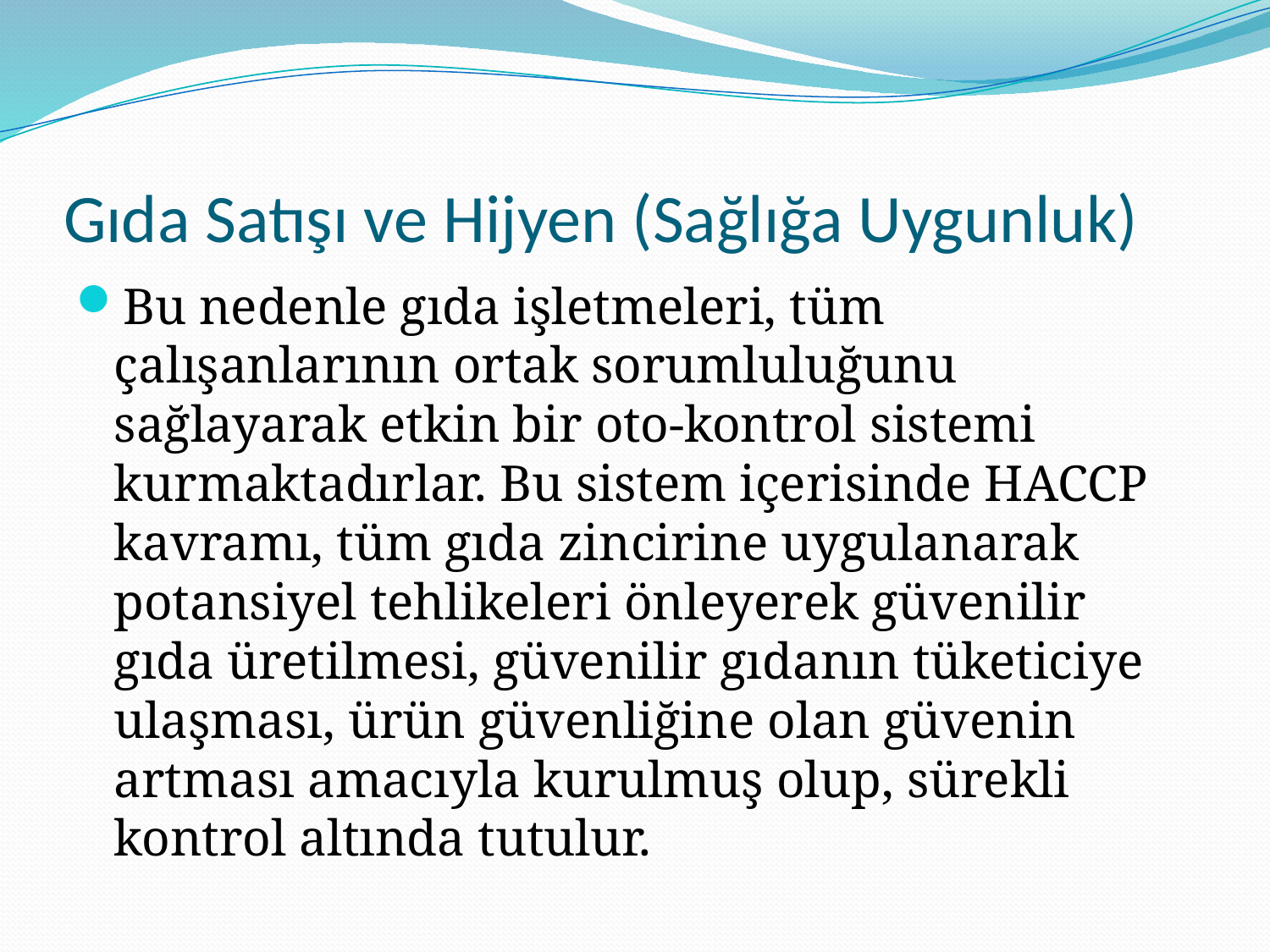

# Gıda Satışı ve Hijyen (Sağlığa Uygunluk)
Bu nedenle gıda işletmeleri, tüm çalışanlarının ortak sorumluluğunu sağlayarak etkin bir oto-kontrol sistemi kurmaktadırlar. Bu sistem içerisinde HACCP kavramı, tüm gıda zincirine uygulanarak potansiyel tehlikeleri önleyerek güvenilir gıda üretilmesi, güvenilir gıdanın tüketiciye ulaşması, ürün güvenliğine olan güvenin artması amacıyla kurulmuş olup, sürekli kontrol altında tutulur.